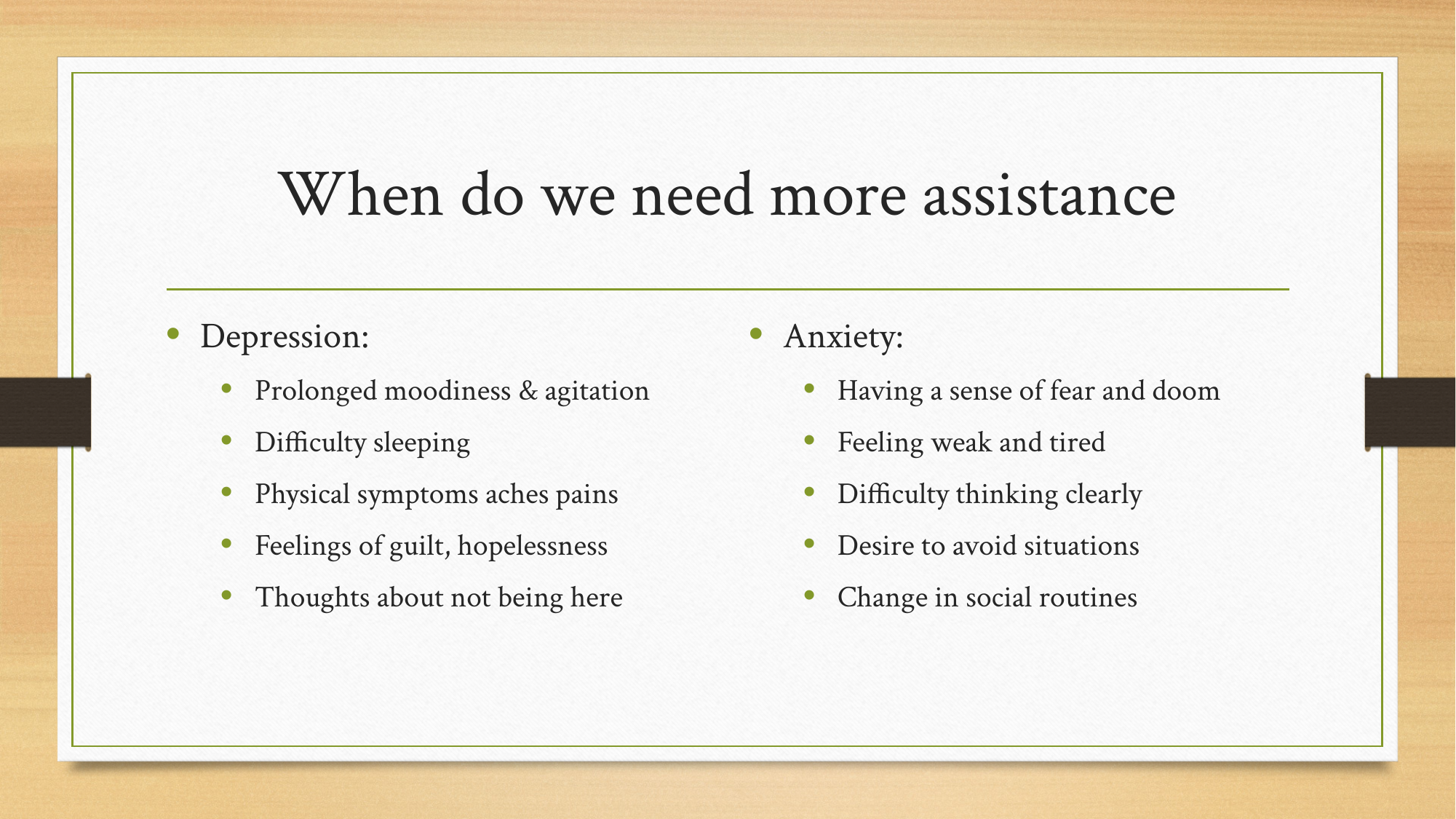

# When do we need more assistance
Depression:
Prolonged moodiness & agitation
Difficulty sleeping
Physical symptoms aches pains
Feelings of guilt, hopelessness
Thoughts about not being here

Anxiety:
Having a sense of fear and doom
Feeling weak and tired
Difficulty thinking clearly
Desire to avoid situations
Change in social routines